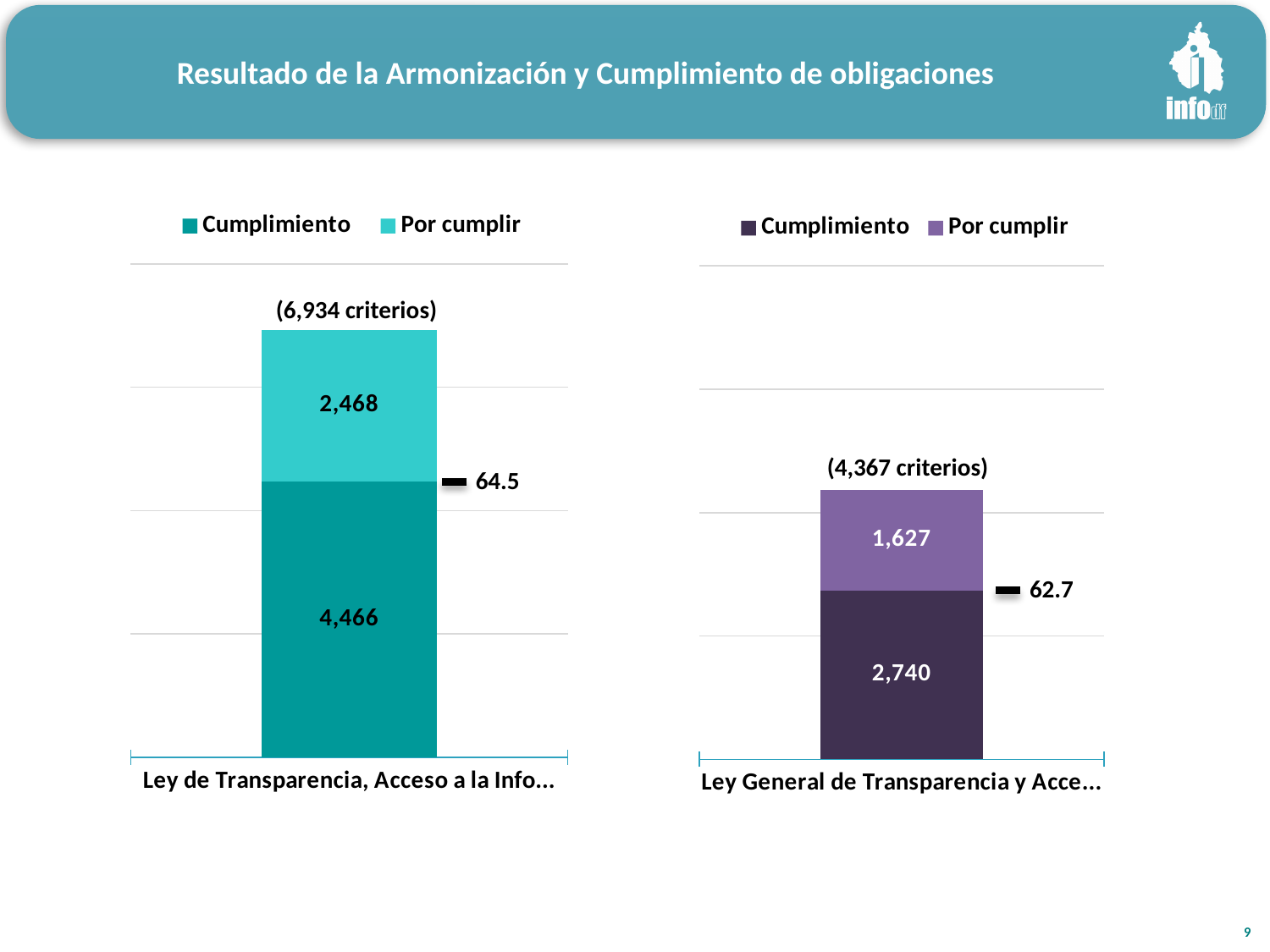

Resultado de la Armonización y Cumplimiento de obligaciones

### Chart

| Category | Cumplimiento | Por cumplir |
|---|---|---|
| Ley de Transparencia, Acceso a la Información Pública y Rendición de Cuentas de la Ciudad de México | 4466.0 | 2468.0 |

### Chart

| Category | Cumplimiento | Por cumplir |
|---|---|---|
| Ley General de Transparencia y Acceso a la Información Pública | 2740.0 | 1627.0 |
(6,934 criterios)
(4,367 criterios)
64.5
62.7
9